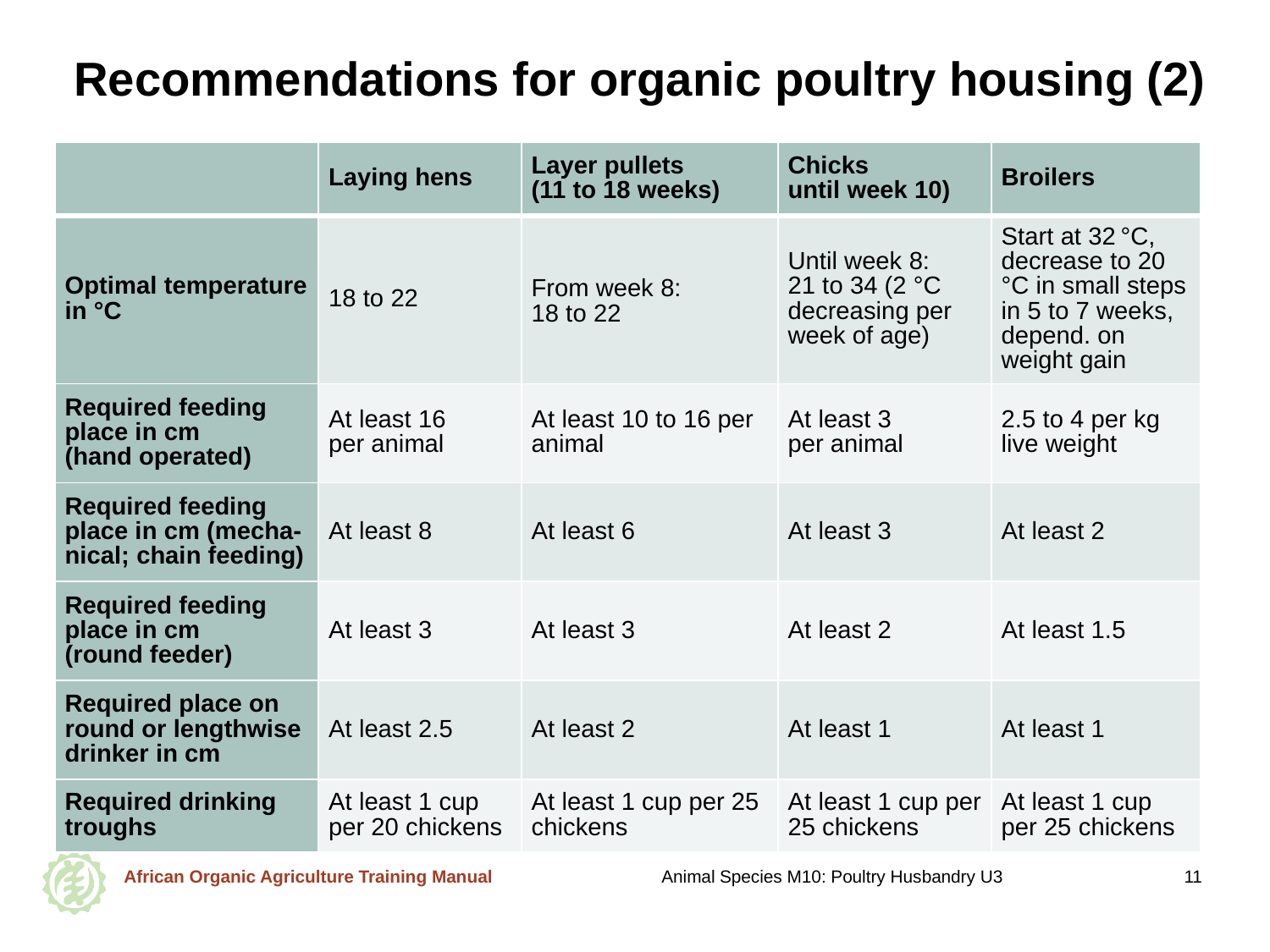

# Recommendations for organic poultry housing (2)
|  | Laying hens | Layer pullets (11 to 18 weeks) | Chicks until week 10) | Broilers |
| --- | --- | --- | --- | --- |
| Optimal temperature in °C | 18 to 22 | From week 8: 18 to 22 | Until week 8: 21 to 34 (2 °C decreasing per week of age) | Start at 32 °C, decrease to 20 °C in small steps in 5 to 7 weeks, depend. on weight gain |
| Required feeding place in cm (hand operated) | At least 16 per animal | At least 10 to 16 per animal | At least 3 per animal | 2.5 to 4 per kg live weight |
| Required feeding place in cm (mecha-nical; chain feeding) | At least 8 | At least 6 | At least 3 | At least 2 |
| Required feeding place in cm (round feeder) | At least 3 | At least 3 | At least 2 | At least 1.5 |
| Required place on round or lengthwise drinker in cm | At least 2.5 | At least 2 | At least 1 | At least 1 |
| Required drinking troughs | At least 1 cup per 20 chickens | At least 1 cup per 25 chickens | At least 1 cup per 25 chickens | At least 1 cup per 25 chickens |